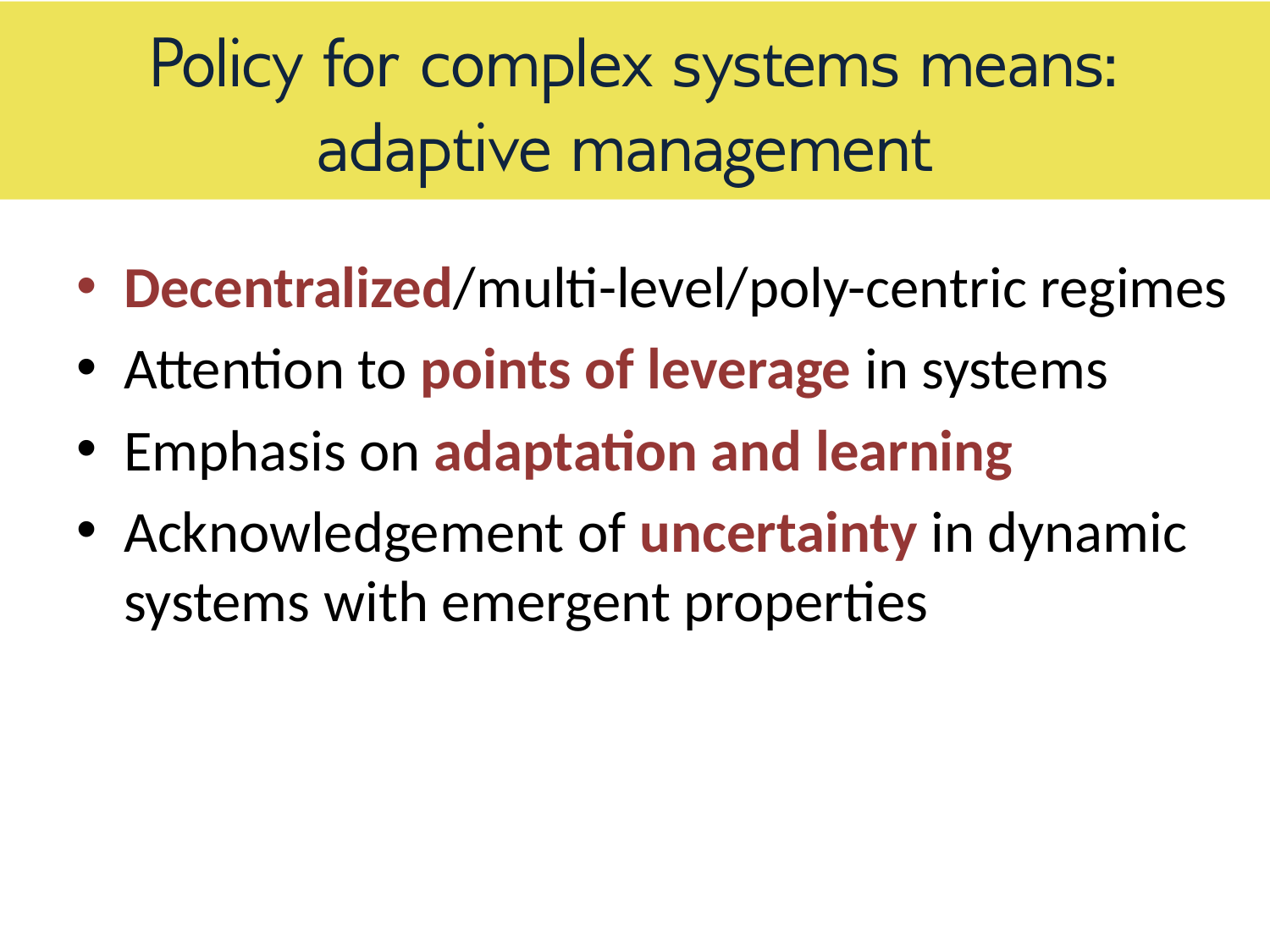

Policy for complex systems means:
adaptive management
Decentralized/multi-level/poly-centric regimes
Attention to points of leverage in systems
Emphasis on adaptation and learning
Acknowledgement of uncertainty in dynamic systems with emergent properties